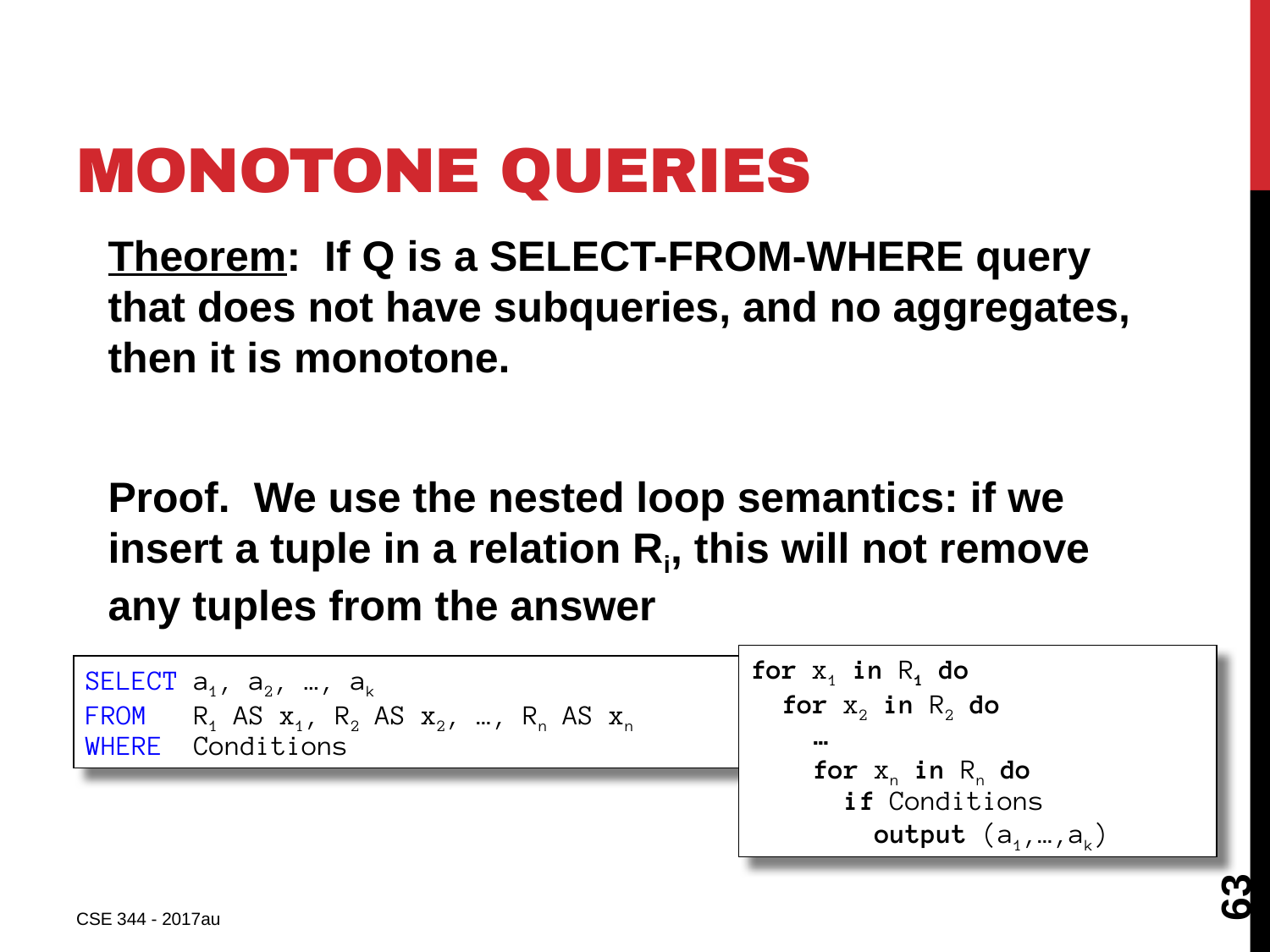

# Monotone Queries
Theorem:  If Q is a SELECT-FROM-WHERE query that does not have subqueries, and no aggregates, then it is monotone.

Proof.  We use the nested loop semantics: if we insert a tuple in a relation Ri, this will not remove any tuples from the answer
for x1 in R1 do
  for x2 in R2 do
 …
    for xn in Rn do
      if Conditions
        output (a1,…,ak)
SELECT a1, a2, …, ak
FROM   R1 AS x1, R2 AS x2, …, Rn AS xn
WHERE  Conditions
63
CSE 344 - 2017au